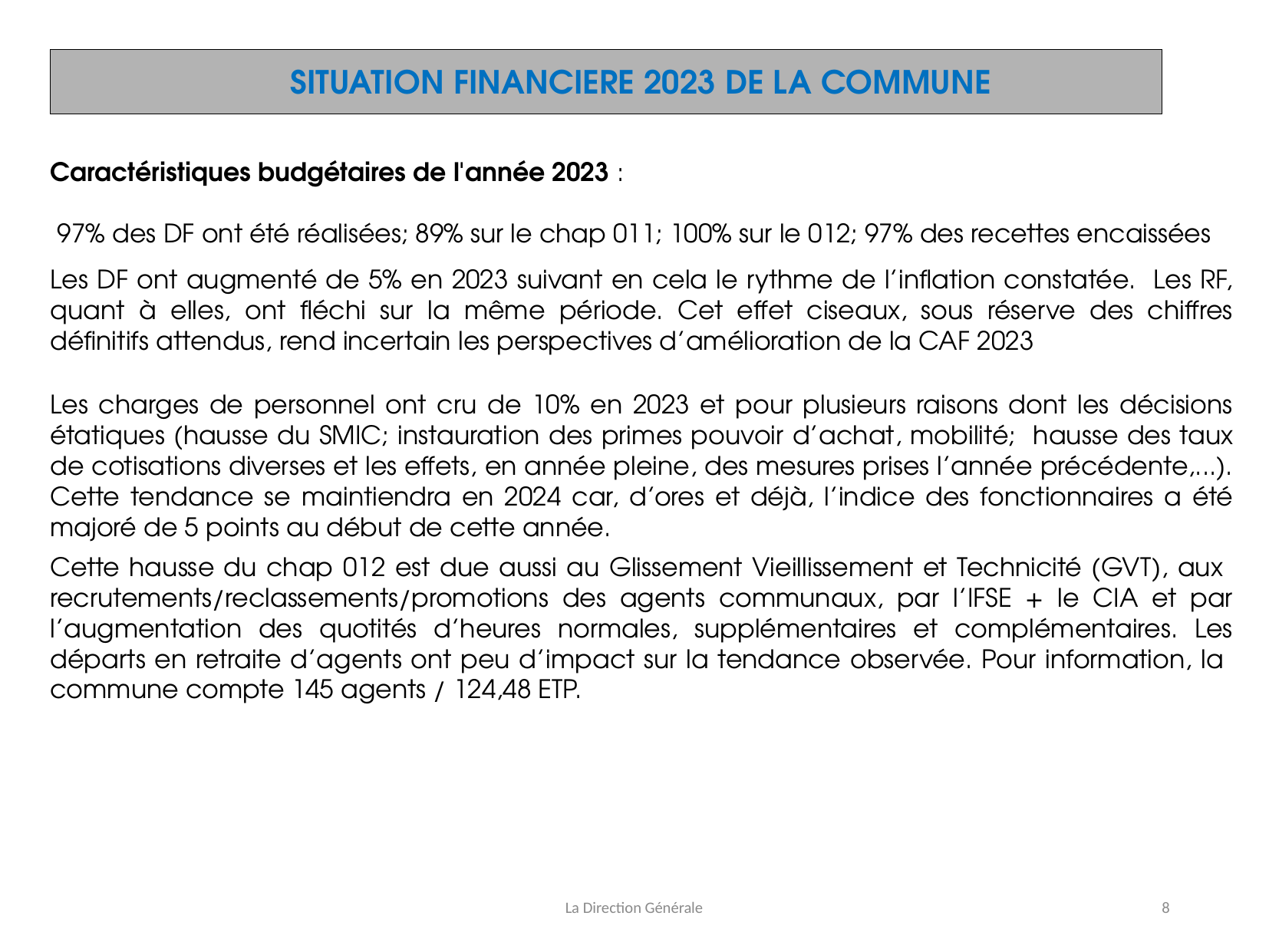

SITUATION FINANCIERE 2023 DE LA COMMUNE
Caractéristiques budgétaires de l'année 2023 :

 97% des DF ont été réalisées; 89% sur le chap 011; 100% sur le 012; 97% des recettes encaissées

Les DF ont augmenté de 5% en 2023 suivant en cela le rythme de l’inflation constatée.  Les RF, quant à elles, ont fléchi sur la même période. Cet effet ciseaux, sous réserve des chiffres définitifs attendus, rend incertain les perspectives d’amélioration de la CAF 2023

Les charges de personnel ont cru de 10% en 2023 et pour plusieurs raisons dont les décisions étatiques (hausse du SMIC; instauration des primes pouvoir d’achat, mobilité;  hausse des taux de cotisations diverses et les effets, en année pleine, des mesures prises l’année précédente,...). Cette tendance se maintiendra en 2024 car, d’ores et déjà, l’indice des fonctionnaires a été majoré de 5 points au début de cette année.
Cette hausse du chap 012 est due aussi au Glissement Vieillissement et Technicité (GVT), aux  recrutements/reclassements/promotions des agents communaux, par l’IFSE + le CIA et par l’augmentation des quotités d’heures normales, supplémentaires et complémentaires. Les départs en retraite d’agents ont peu d’impact sur la tendance observée. Pour information, la  commune compte 145 agents / 124,48 ETP.

La Direction Générale
8